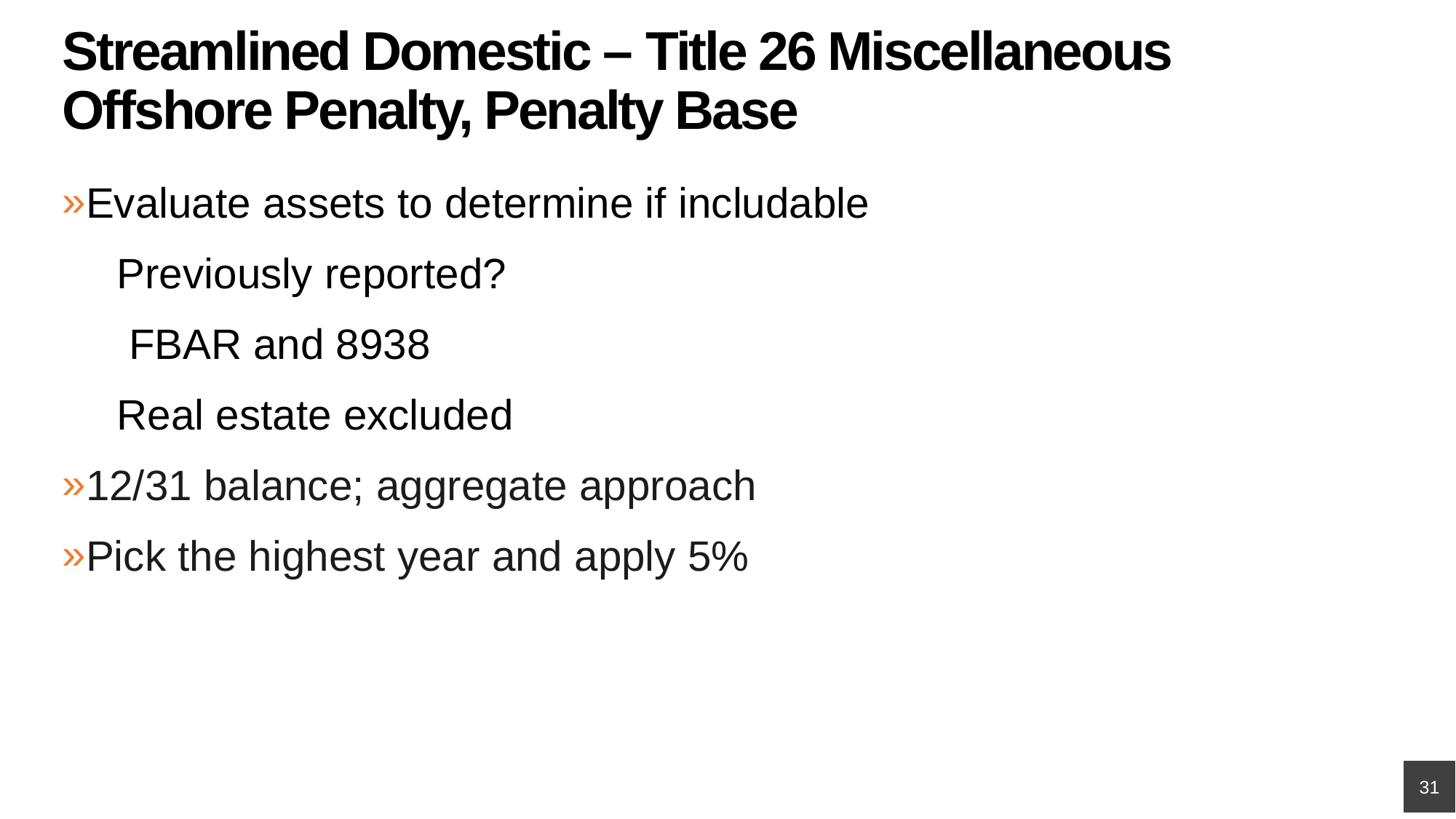

# Streamlined Domestic – Title 26 Miscellaneous Offshore Penalty, Penalty Base
Evaluate assets to determine if includable
Previously reported?
 FBAR and 8938
Real estate excluded
12/31 balance; aggregate approach
Pick the highest year and apply 5%

31